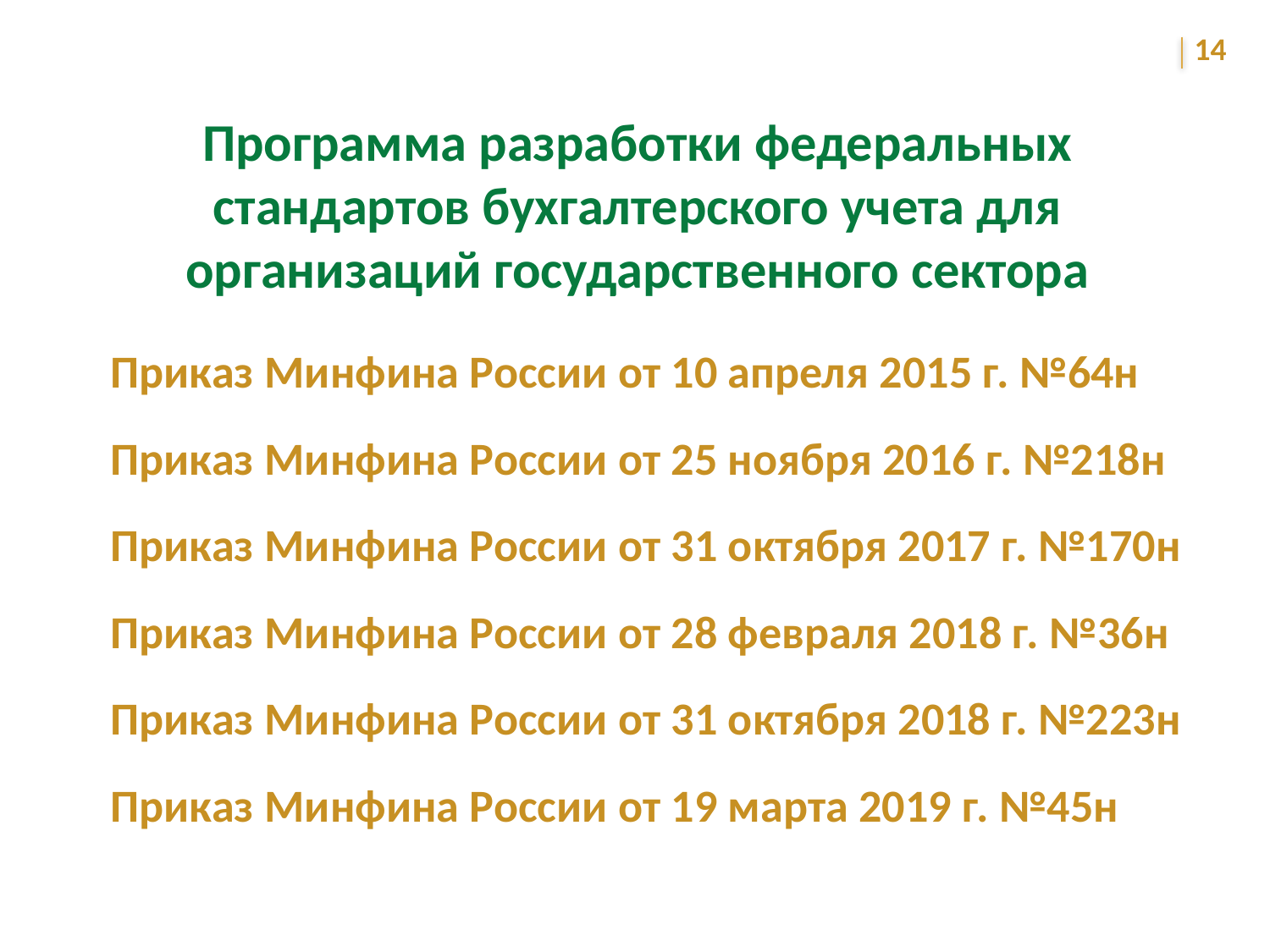

14
Программа разработки федеральных стандартов бухгалтерского учета для организаций государственного сектора
Приказ Минфина России от 10 апреля 2015 г. №64н
Приказ Минфина России от 25 ноября 2016 г. №218н
Приказ Минфина России от 31 октября 2017 г. №170н
Приказ Минфина России от 28 февраля 2018 г. №36н
Приказ Минфина России от 31 октября 2018 г. №223н
Приказ Минфина России от 19 марта 2019 г. №45н